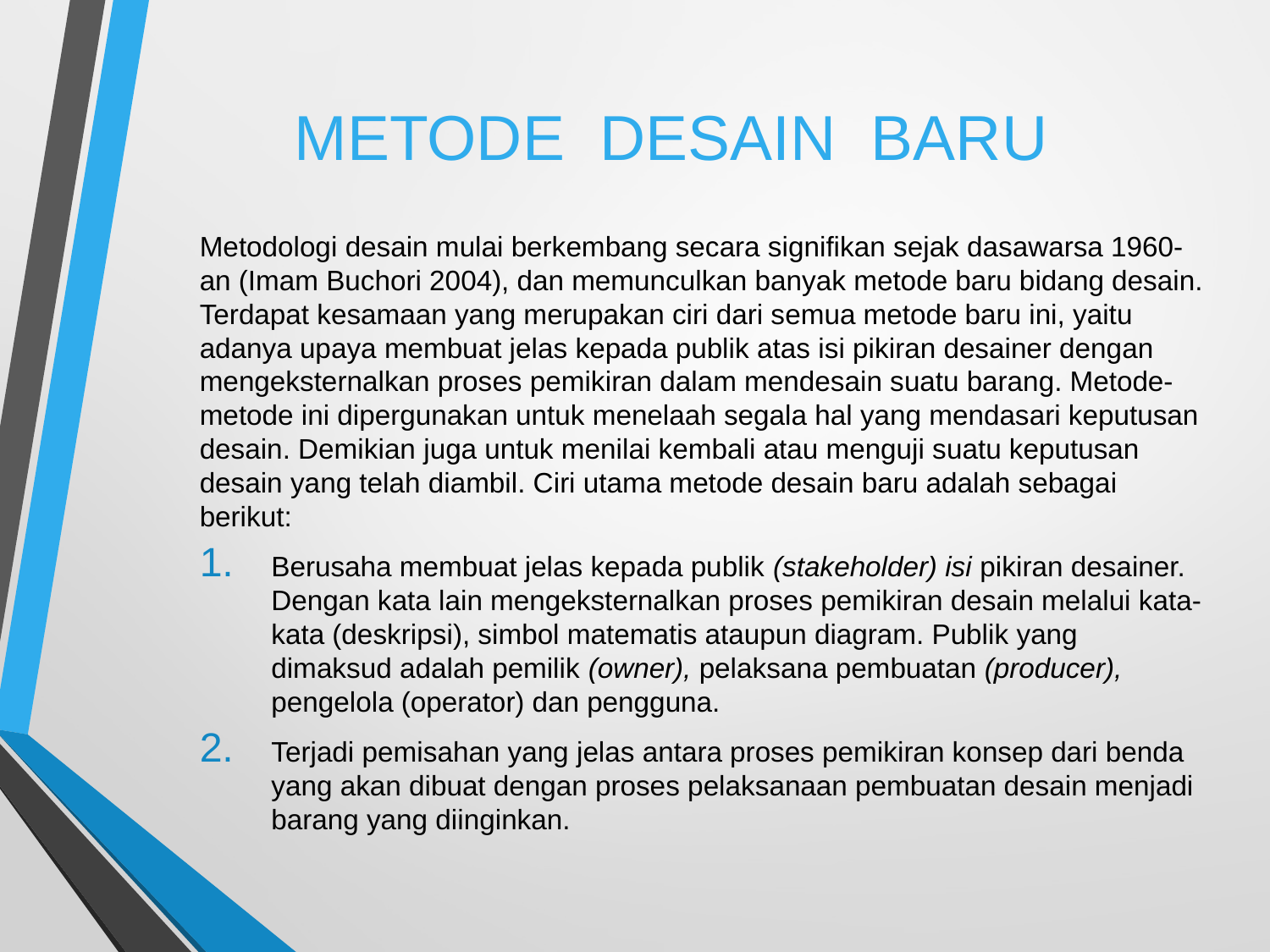

# METODE  DESAIN  BARU
Metodologi desain mulai berkembang secara signifikan sejak dasawarsa 1960-an (Imam Buchori 2004), dan memunculkan banyak metode baru bidang desain. Terdapat kesamaan yang merupakan ciri dari semua metode baru ini, yaitu adanya upaya membuat jelas kepada publik atas isi pikiran desainer dengan mengeksternalkan proses pemikiran dalam mendesain suatu barang. Metode-metode ini dipergunakan untuk menelaah segala hal yang mendasari keputusan desain. Demikian juga untuk menilai kembali atau menguji suatu keputusan desain yang telah diambil. Ciri utama metode desain baru adalah sebagai berikut:
Berusaha membuat jelas kepada publik (stakeholder) isi pikiran desainer. Dengan kata lain mengeksternalkan proses pemikiran desain melalui kata-kata (deskripsi), simbol matematis ataupun diagram. Publik yang dimaksud adalah pemilik (owner), pelaksana pembuatan (producer), pengelola (operator) dan pengguna.
Terjadi pemisahan yang jelas antara proses pemikiran konsep dari benda yang akan dibuat dengan proses pelaksanaan pembuatan desain menjadi barang yang diinginkan.